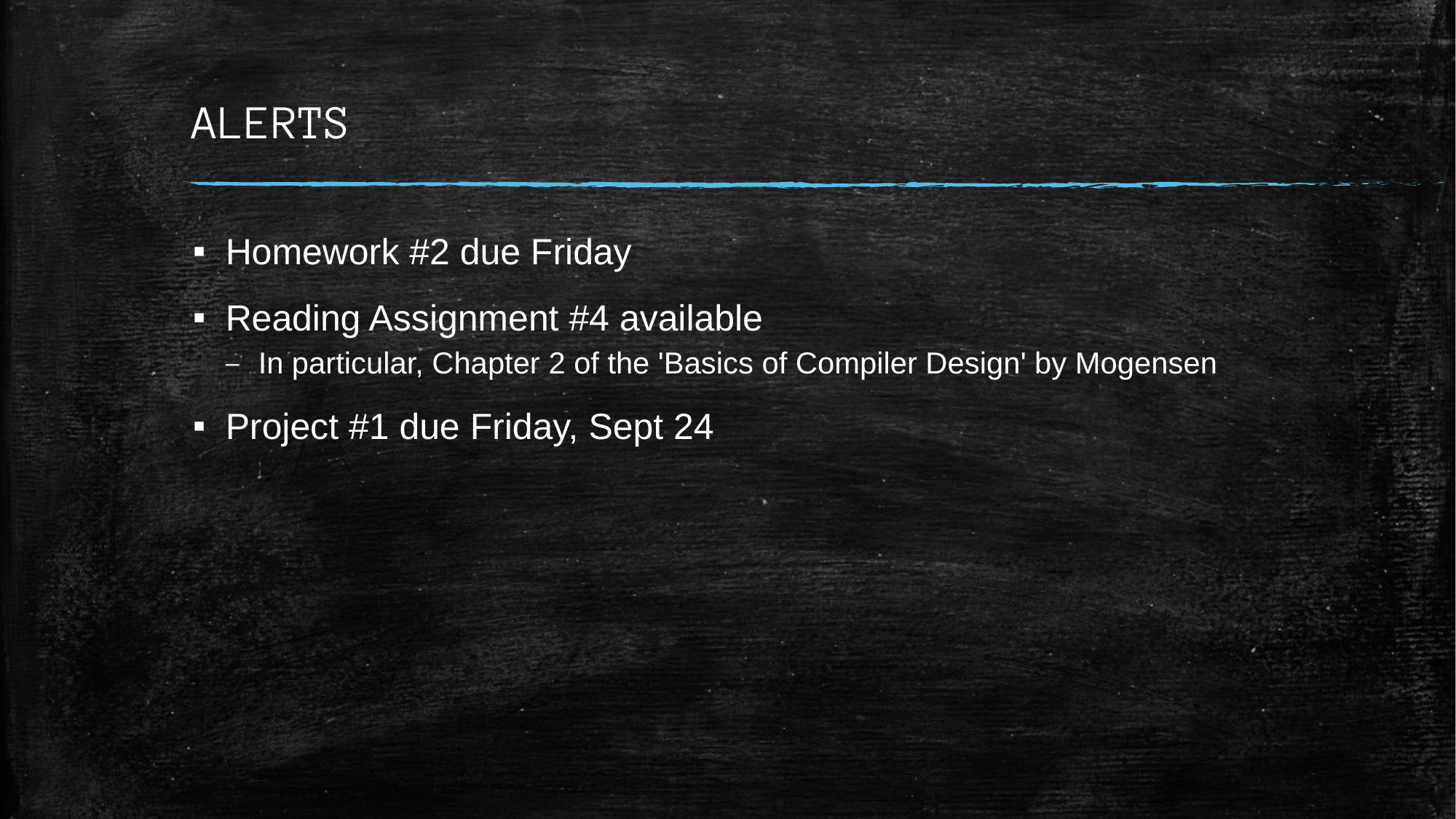

# ALERTS
Homework #2 due Friday
Reading Assignment #4 available
In particular, Chapter 2 of the 'Basics of Compiler Design' by Mogensen
Project #1 due Friday, Sept 24